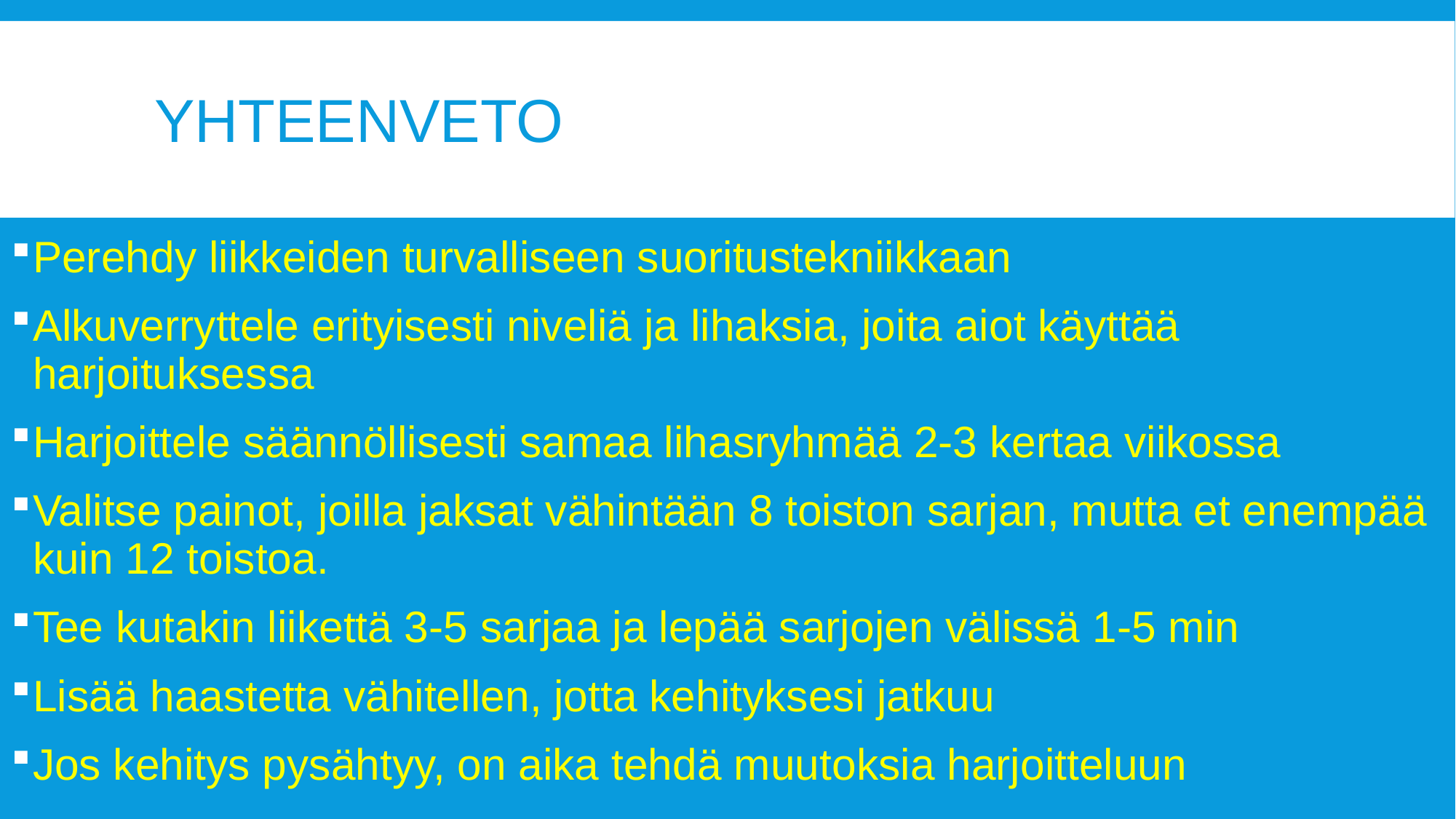

# Yhteenveto
Perehdy liikkeiden turvalliseen suoritustekniikkaan
Alkuverryttele erityisesti niveliä ja lihaksia, joita aiot käyttää harjoituksessa
Harjoittele säännöllisesti samaa lihasryhmää 2-3 kertaa viikossa
Valitse painot, joilla jaksat vähintään 8 toiston sarjan, mutta et enempää kuin 12 toistoa.
Tee kutakin liikettä 3-5 sarjaa ja lepää sarjojen välissä 1-5 min
Lisää haastetta vähitellen, jotta kehityksesi jatkuu
Jos kehitys pysähtyy, on aika tehdä muutoksia harjoitteluun